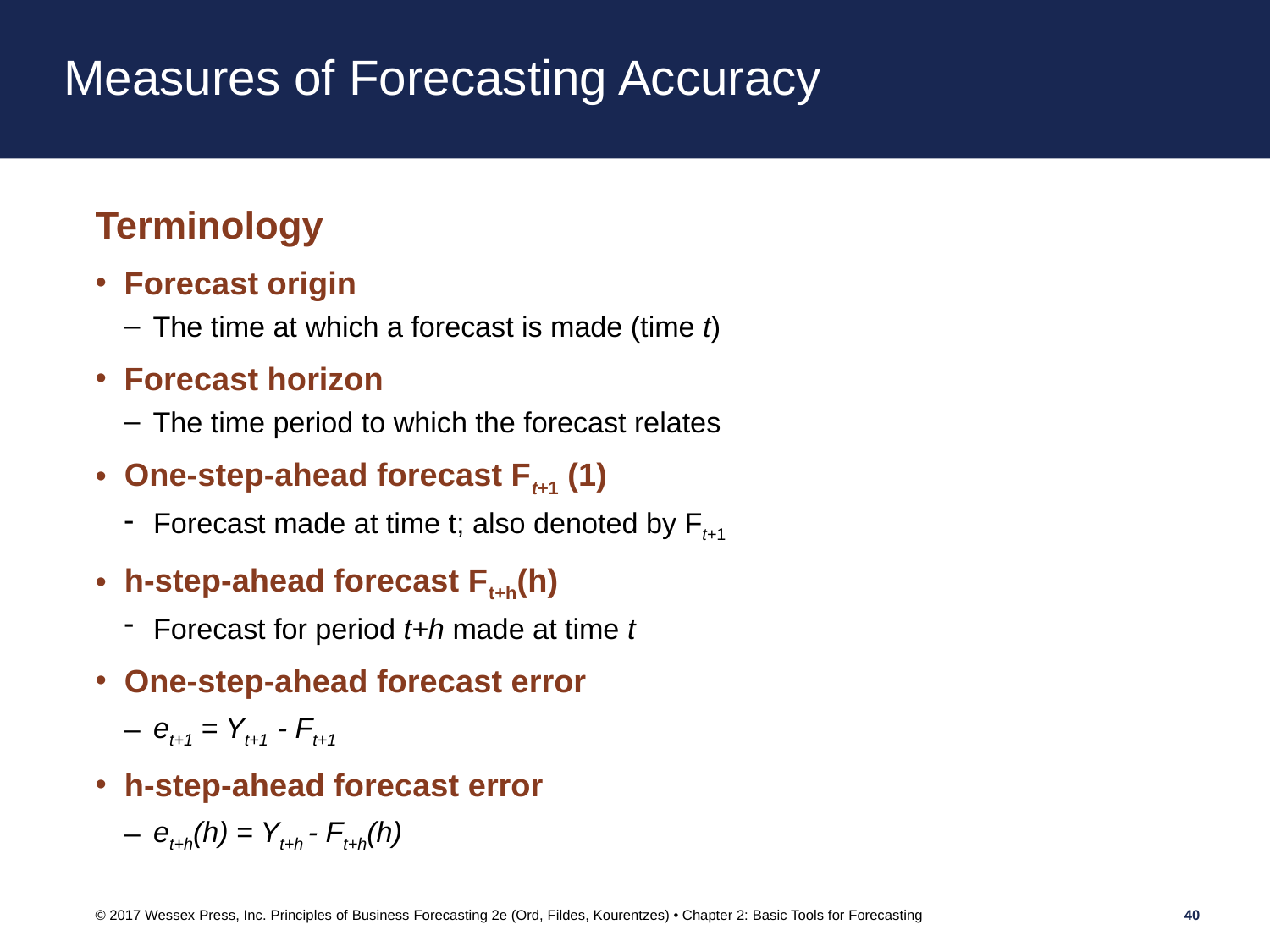

# Measures of Forecasting Accuracy
Terminology
Forecast origin
The time at which a forecast is made (time t)
Forecast horizon
The time period to which the forecast relates
One-step-ahead forecast Ft+1 (1)
Forecast made at time t; also denoted by Ft+1
h-step-ahead forecast Ft+h(h)
Forecast for period t+h made at time t
One-step-ahead forecast error
et+1 = Yt+1  - Ft+1
h-step-ahead forecast error
et+h(h) = Yt+h - Ft+h(h)
© 2017 Wessex Press, Inc. Principles of Business Forecasting 2e (Ord, Fildes, Kourentzes) • Chapter 2: Basic Tools for Forecasting
40